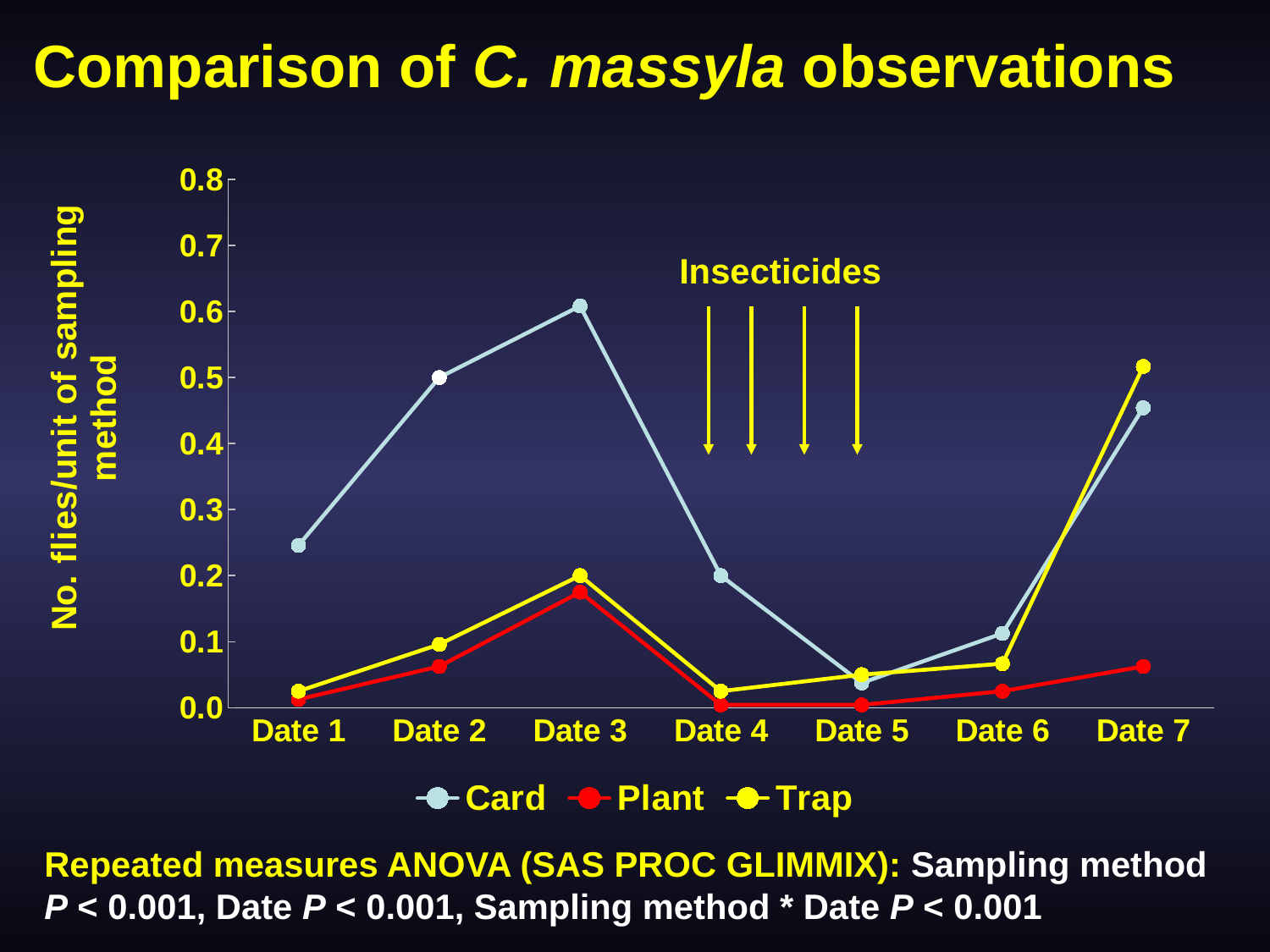

Comparison of C. massyla observations

### Chart

| Category | Card | Plant | Trap |
|---|---|---|---|
| Date 1 | 0.2458 | 0.0125 | 0.025 |
| Date 2 | 0.5 | 0.0625 | 0.09583 |
| Date 3 | 0.6083 | 0.175 | 0.2 |
| Date 4 | 0.2 | 0.004167 | 0.025 |
| Date 5 | 0.0375 | 0.004167 | 0.05 |
| Date 6 | 0.1125 | 0.025 | 0.06667 |
| Date 7 | 0.4542 | 0.0625 | 0.5167 |
Insecticides
Repeated measures ANOVA (SAS PROC GLIMMIX): Sampling method P < 0.001, Date P < 0.001, Sampling method * Date P < 0.001